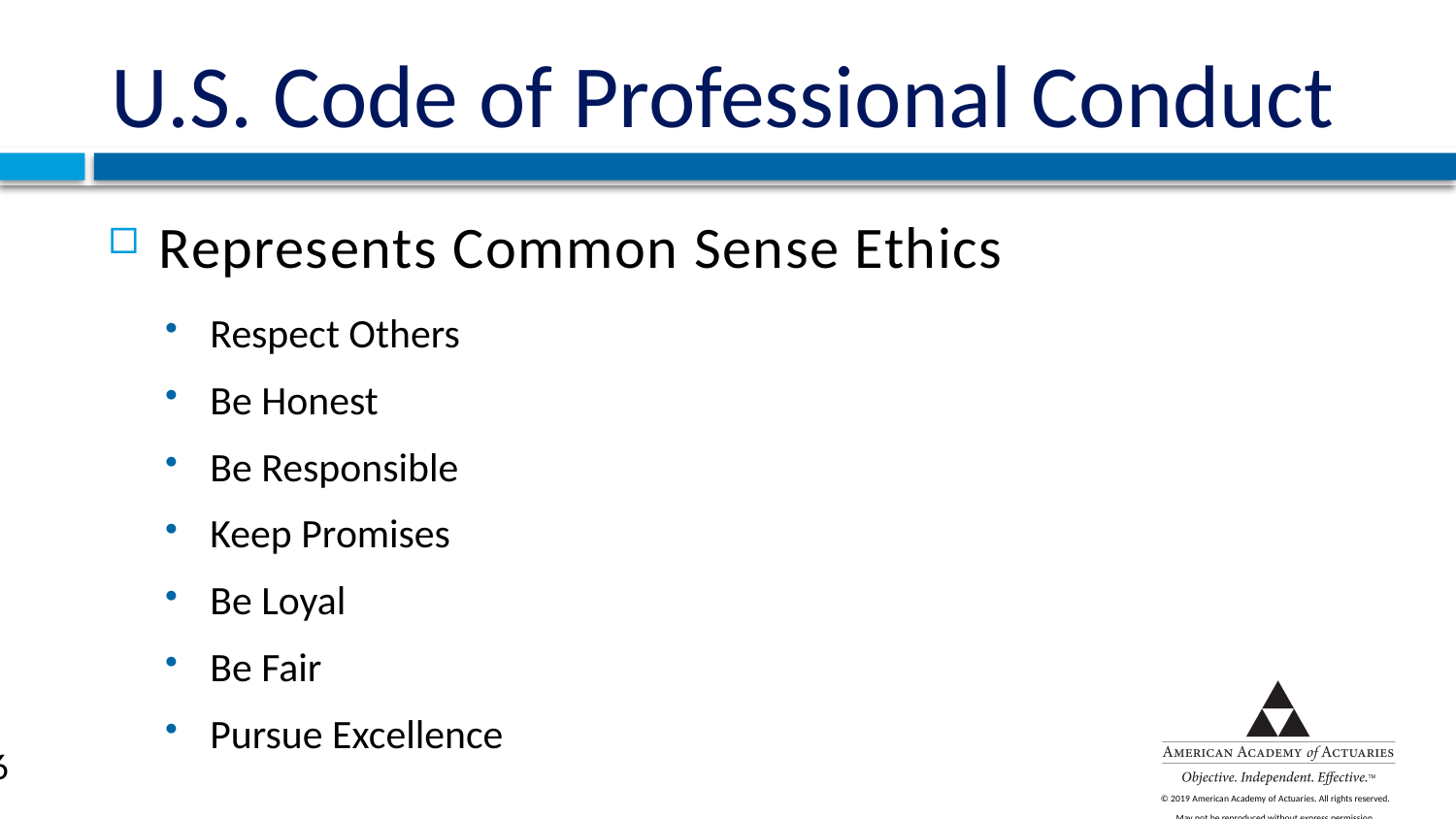

# U.S. Code of Professional Conduct
Represents Common Sense Ethics
Respect Others
Be Honest
Be Responsible
Keep Promises
Be Loyal
Be Fair
Pursue Excellence